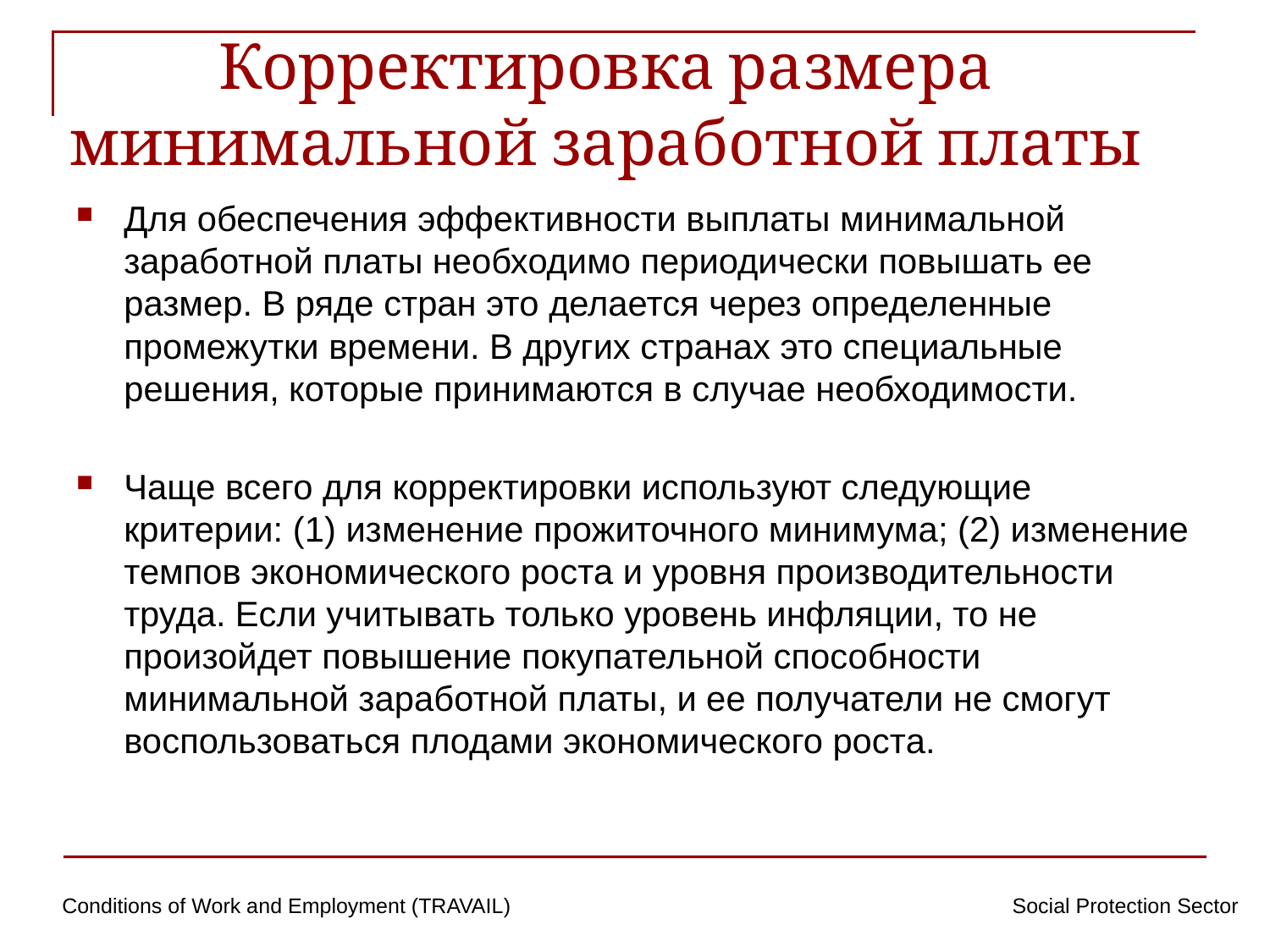

# Корректировка размера минимальной заработной платы

Для обеспечения эффективности выплаты минимальной заработной платы необходимо периодически повышать ее размер. В ряде стран это делается через определенные промежутки времени. В других странах это специальные решения, которые принимаются в случае необходимости.

Чаще всего для корректировки используют следующие критерии: (1) изменение прожиточного минимума; (2) изменение темпов экономического роста и уровня производительности труда. Если учитывать только уровень инфляции, то не произойдет повышение покупательной способности минимальной заработной платы, и ее получатели не смогут воспользоваться плодами экономического роста.